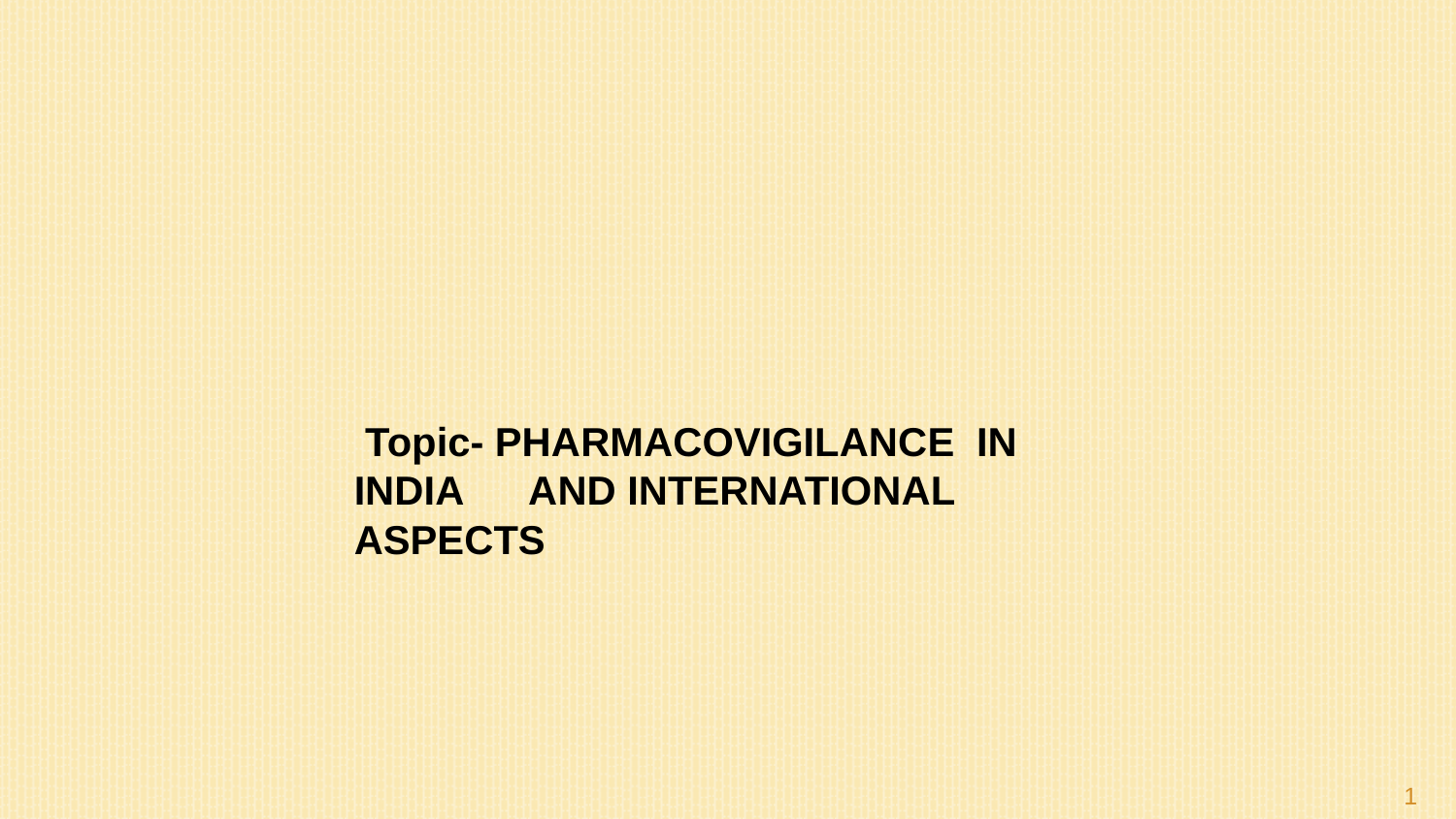

Topic- PHARMACOVIGILANCE  IN INDIA      AND INTERNATIONAL ASPECTS

1